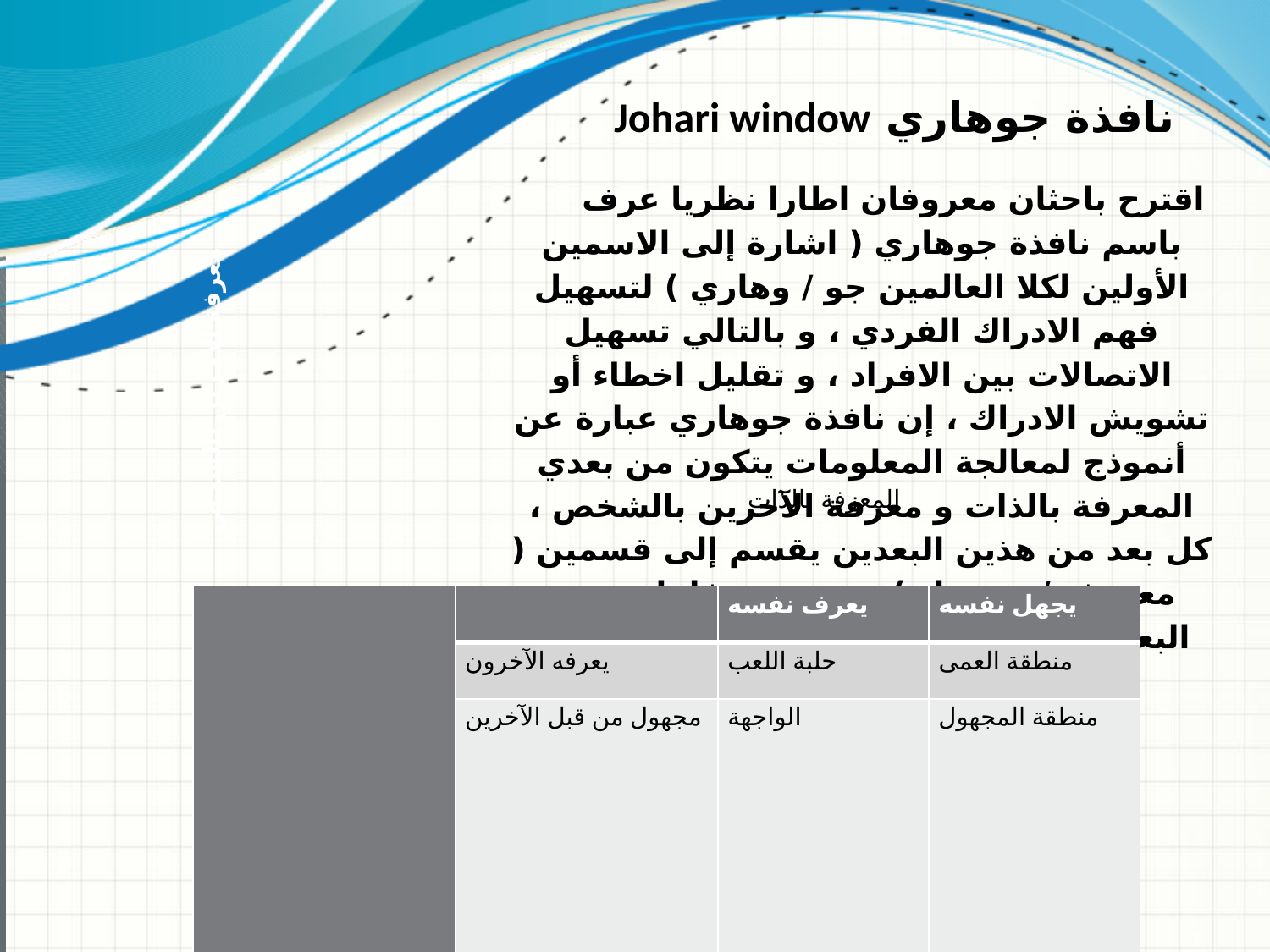

نافذة جوهاري Johari window
اقترح باحثان معروفان اطارا نظريا عرف باسم نافذة جوهاري ( اشارة إلى الاسمين الأولين لكلا العالمين جو / وهاري ) لتسهيل فهم الادراك الفردي ، و بالتالي تسهيل الاتصالات بين الافراد ، و تقليل اخطاء أو تشويش الادراك ، إن نافذة جوهاري عبارة عن أنموذج لمعالجة المعلومات يتكون من بعدي المعرفة بالذات و معرفة الآخرين بالشخص ، كل بعد من هذين البعدين يقسم إلى قسمين ( معروف / مجهول ) ينجم عن تفاعل هذين البعدين الخلايا أو المناطق الأربعة الموضحة في الشكل
المعرفة بالذات

| معرفة الآخرين بالشخص |  | يعرف نفسه | يجهل نفسه |
| --- | --- | --- | --- |
|  | يعرفه الآخرون | حلبة اللعب | منطقة العمى |
|  | مجهول من قبل الآخرين | الواجهة | منطقة المجهول |